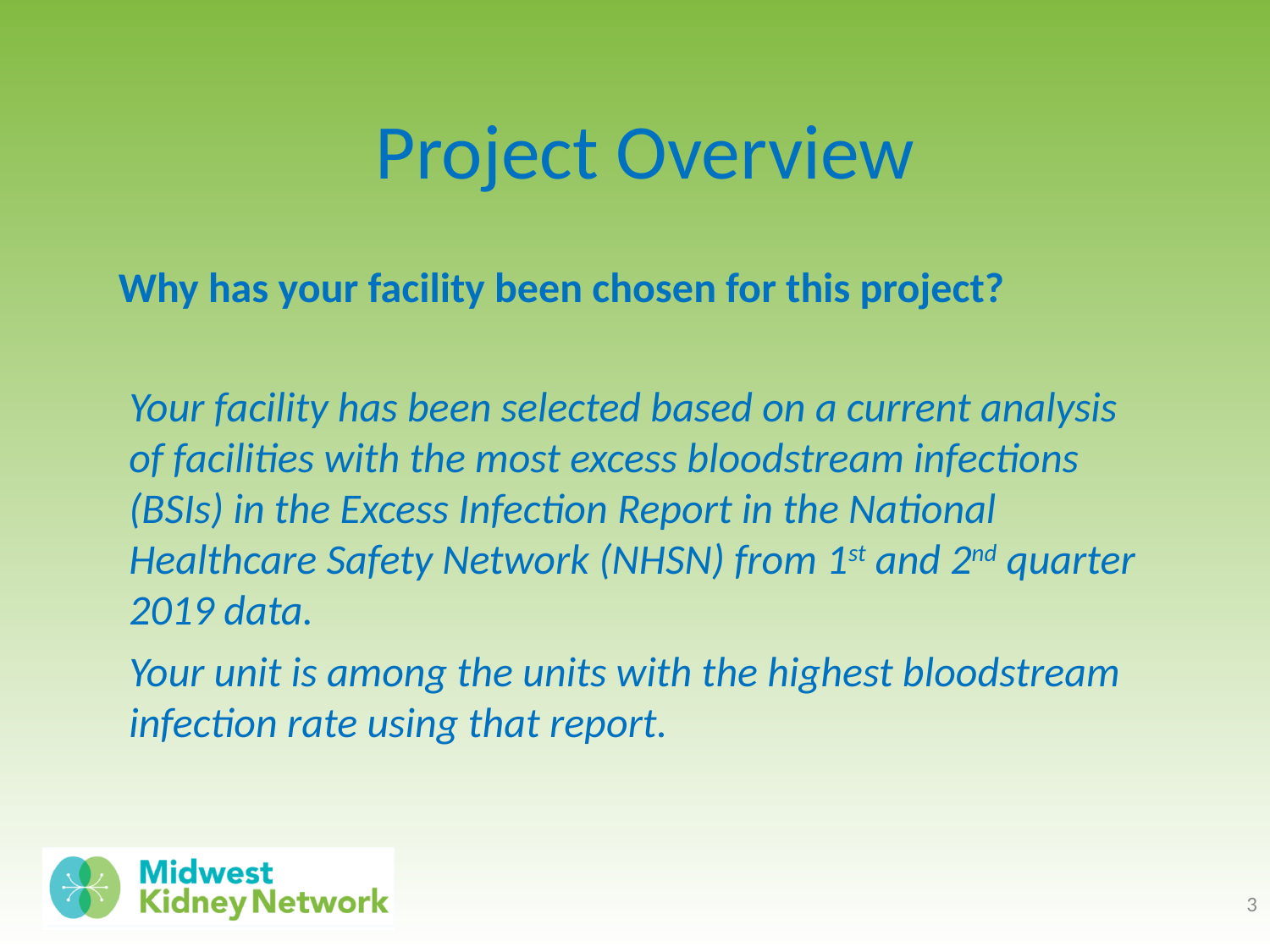

# Project Overview
Why has your facility been chosen for this project?

Your facility has been selected based on a current analysis of facilities with the most excess bloodstream infections (BSIs) in the Excess Infection Report in the National Healthcare Safety Network (NHSN) from 1st and 2nd quarter 2019 data.
Your unit is among the units with the highest bloodstream infection rate using that report.

3